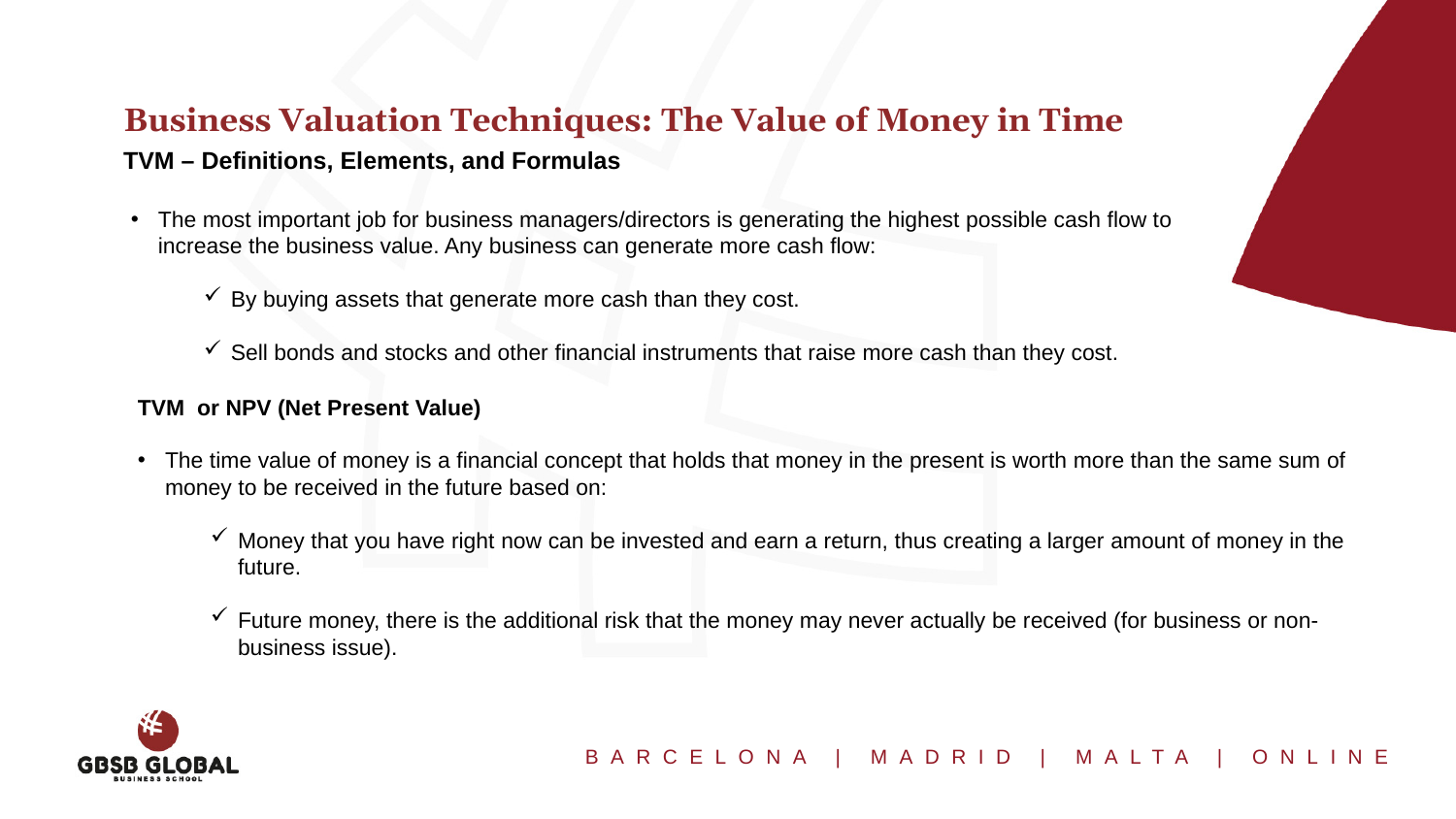

Business Valuation Techniques: The Value of Money in Time
TVM – Definitions, Elements, and Formulas

The most important job for business managers/directors is generating the highest possible cash flow to increase the business value. Any business can generate more cash flow:

By buying assets that generate more cash than they cost.

Sell bonds and stocks and other financial instruments that raise more cash than they cost.

TVM  or NPV (Net Present Value)

The time value of money is a financial concept that holds that money in the present is worth more than the same sum of money to be received in the future based on:

Money that you have right now can be invested and earn a return, thus creating a larger amount of money in the future.

Future money, there is the additional risk that the money may never actually be received (for business or non-business issue).